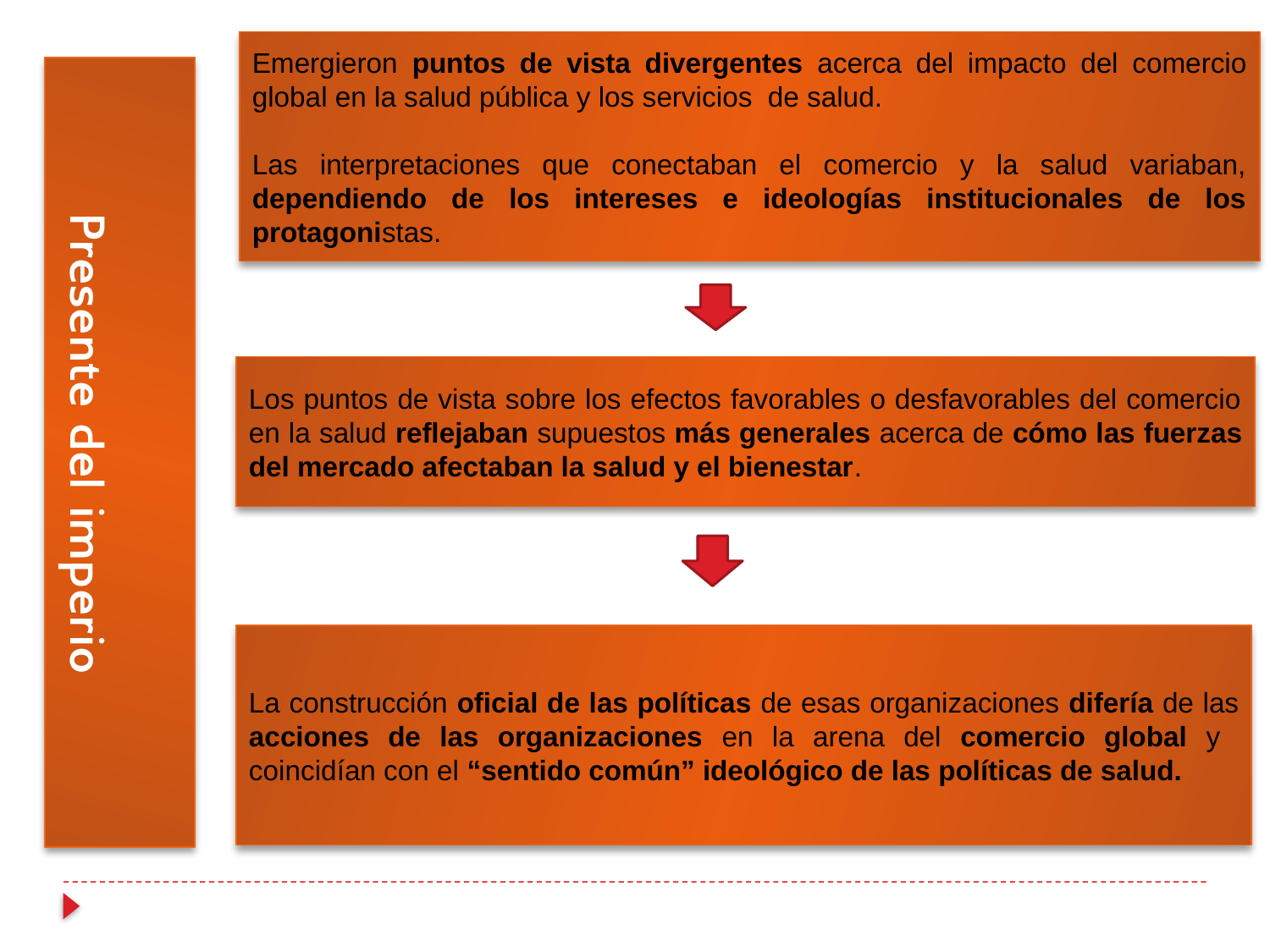

Emergieron puntos de vista divergentes acerca del impacto del comercio global en la salud pública y los servicios  de salud.

Las interpretaciones que conectaban el comercio y la salud variaban, dependiendo de los intereses e ideologías institucionales de los protagonistas.

Los puntos de vista sobre los efectos favorables o desfavorables del comercio en la salud reflejaban supuestos más generales acerca de cómo las fuerzas del mercado afectaban la salud y el bienestar.

Presente del imperio

La construcción oficial de las políticas de esas organizaciones difería de las acciones de las organizaciones en la arena del comercio global y  coincidían con el “sentido común” ideológico de las políticas de salud.